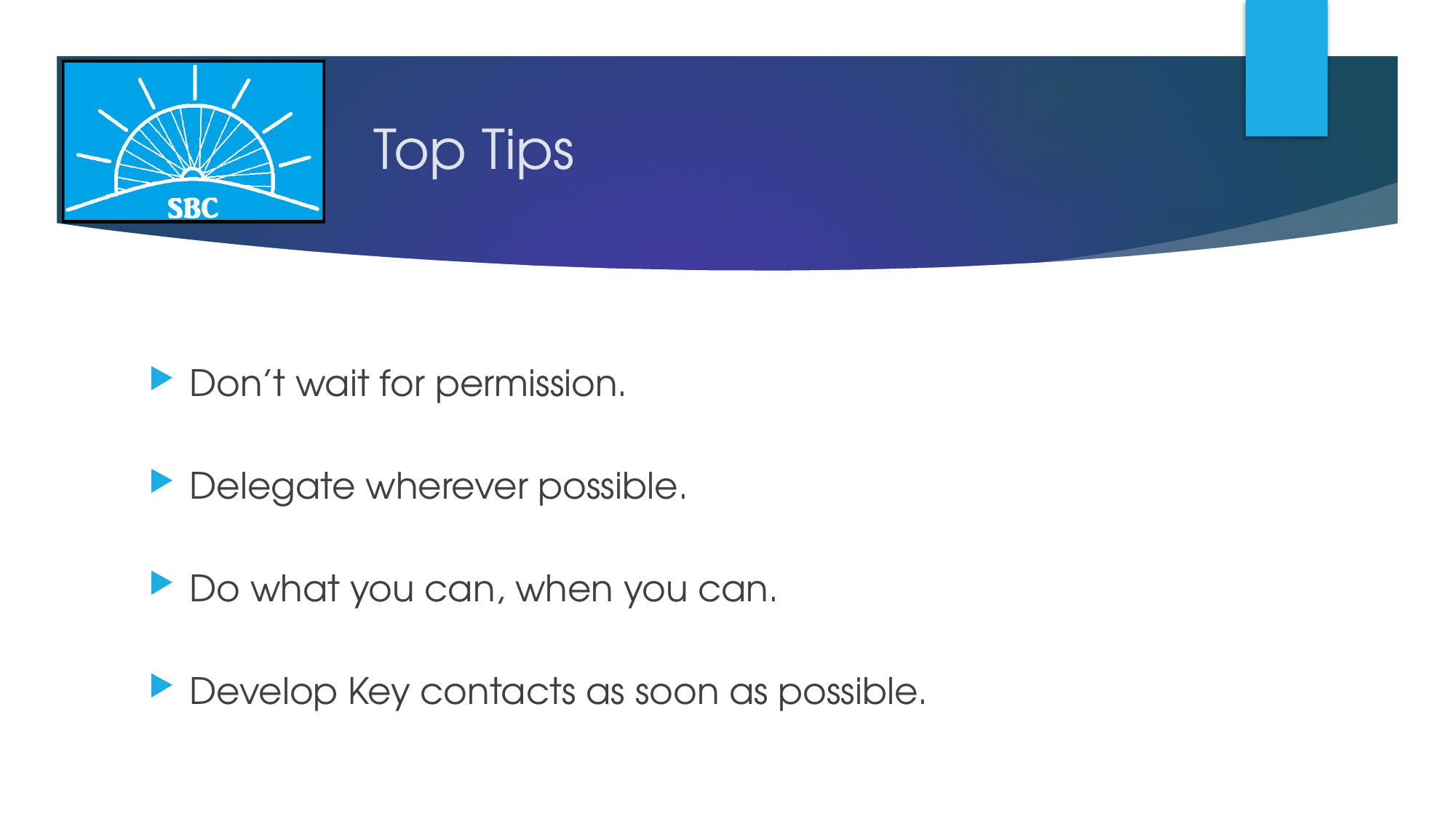

# Top Tips
Don’t wait for permission.
Delegate wherever possible.
Do what you can, when you can.
Develop Key contacts as soon as possible.